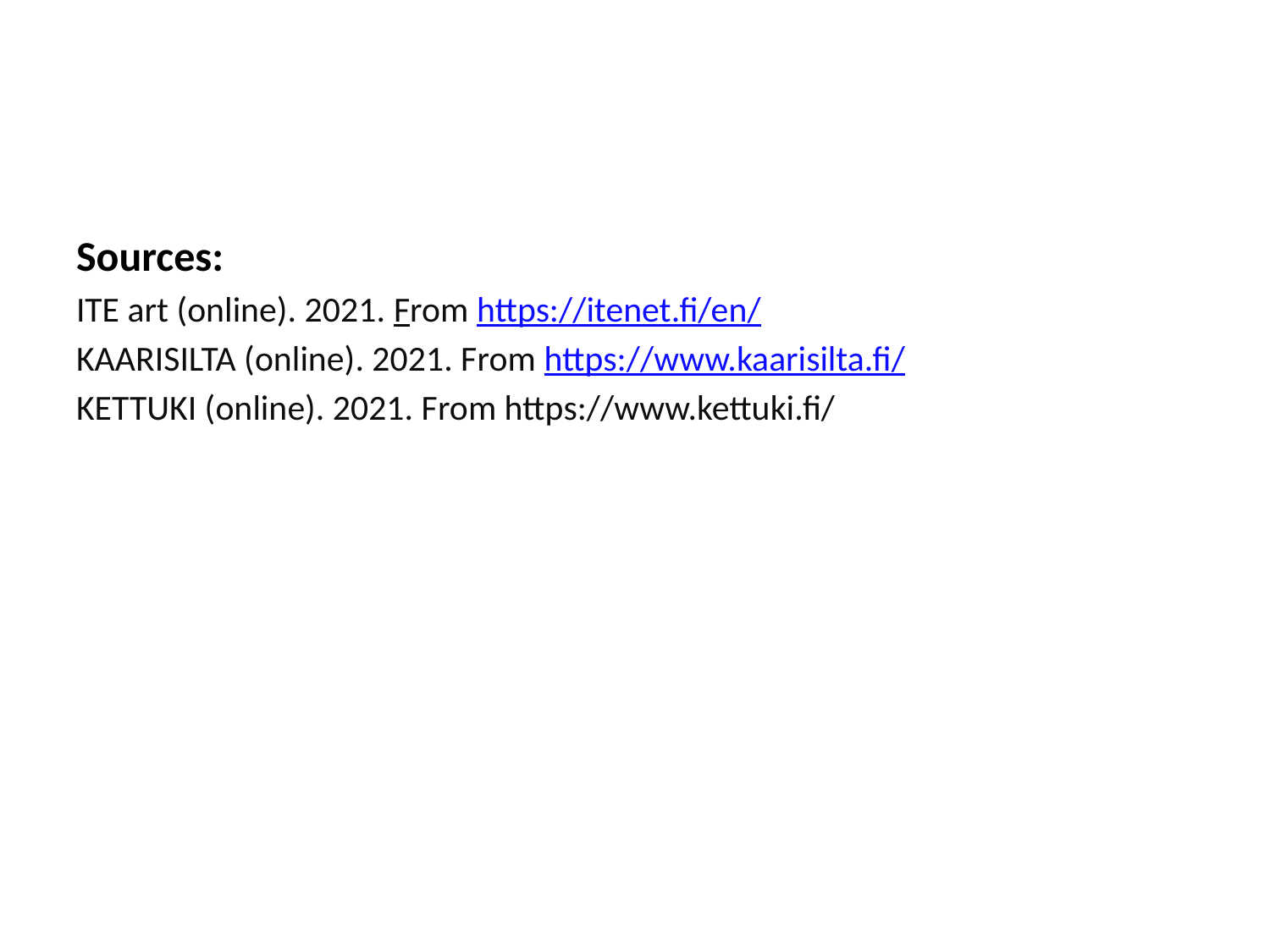

#
Sources:
ITE art (online). 2021. From https://itenet.fi/en/
KAARISILTA (online). 2021. From https://www.kaarisilta.fi/
KETTUKI (online). 2021. From https://www.kettuki.fi/